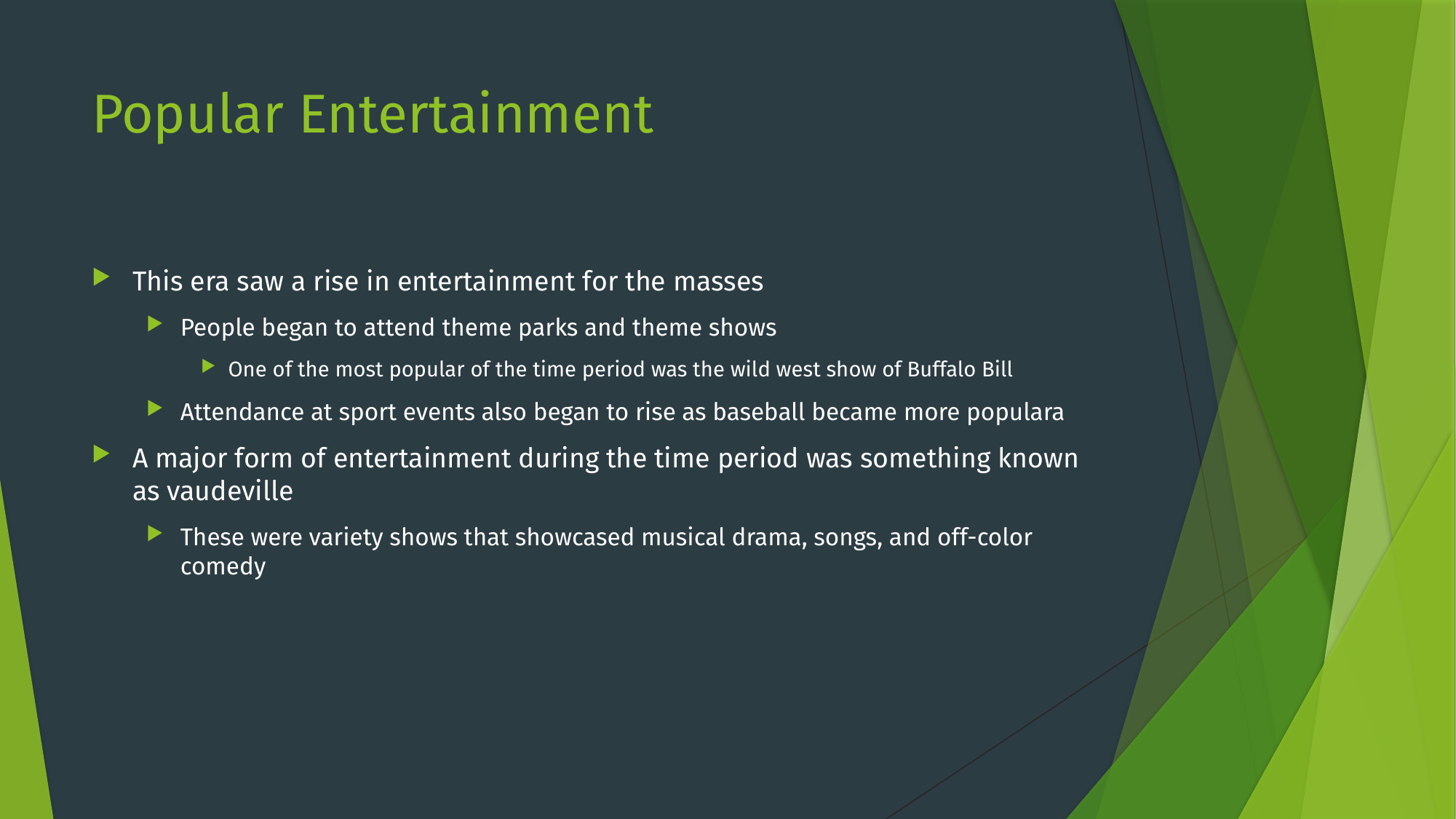

# Popular Entertainment
This era saw a rise in entertainment for the masses
People began to attend theme parks and theme shows
One of the most popular of the time period was the wild west show of Buffalo Bill
Attendance at sport events also began to rise as baseball became more populara
A major form of entertainment during the time period was something known as vaudeville
These were variety shows that showcased musical drama, songs, and off-color comedy